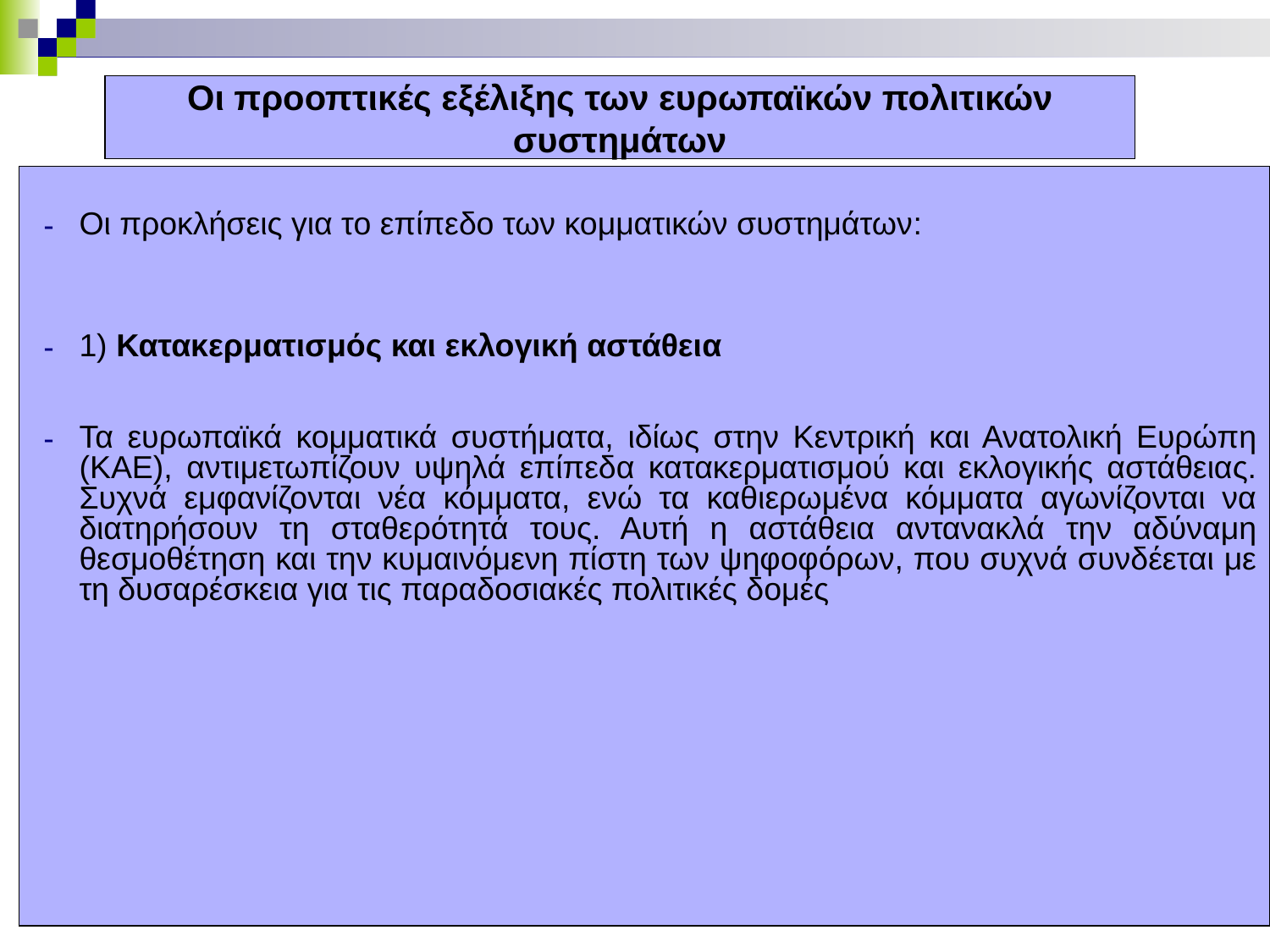

# Οι προοπτικές εξέλιξης των ευρωπαϊκών πολιτικών συστημάτων

Οι προκλήσεις για το επίπεδο των κομματικών συστημάτων:

1) Κατακερματισμός και εκλογική αστάθεια

Τα ευρωπαϊκά κομματικά συστήματα, ιδίως στην Κεντρική και Ανατολική Ευρώπη (ΚΑΕ), αντιμετωπίζουν υψηλά επίπεδα κατακερματισμού και εκλογικής αστάθειας. Συχνά εμφανίζονται νέα κόμματα, ενώ τα καθιερωμένα κόμματα αγωνίζονται να διατηρήσουν τη σταθερότητά τους. Αυτή η αστάθεια αντανακλά την αδύναμη θεσμοθέτηση και την κυμαινόμενη πίστη των ψηφοφόρων, που συχνά συνδέεται με τη δυσαρέσκεια για τις παραδοσιακές πολιτικές δομές